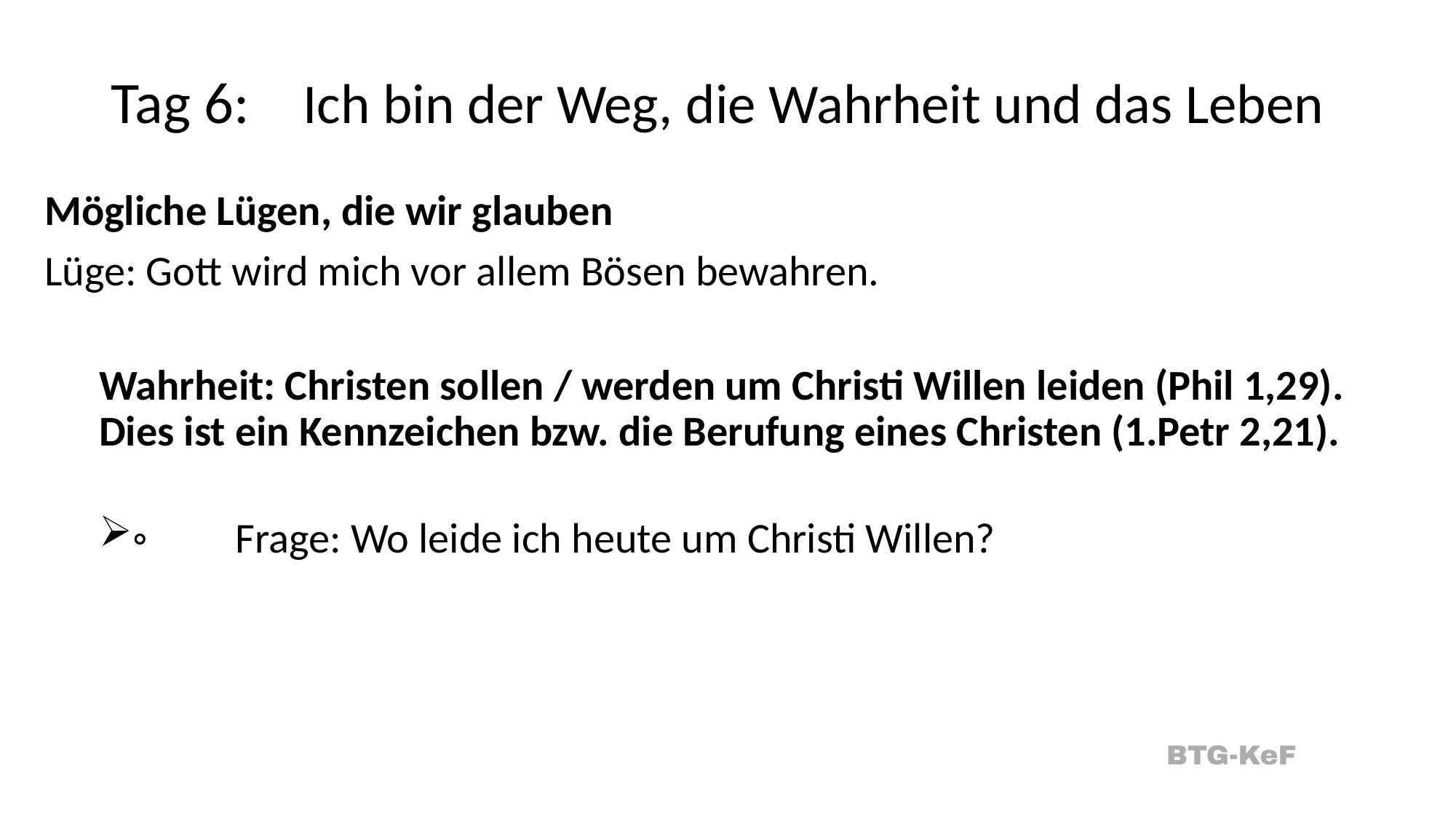

# Tag 6: 	Ich bin der Weg, die Wahrheit und das Leben
Mögliche Lügen, die wir glauben
Lüge: Gott wird mich vor allem Bösen bewahren.

Wahrheit: Christen sollen / werden um Christi Willen leiden (Phil 1,29). Dies ist ein Kennzeichen bzw. die Berufung eines Christen (1.Petr 2,21).

◦	Frage: Wo leide ich heute um Christi Willen?
BTG-KeF